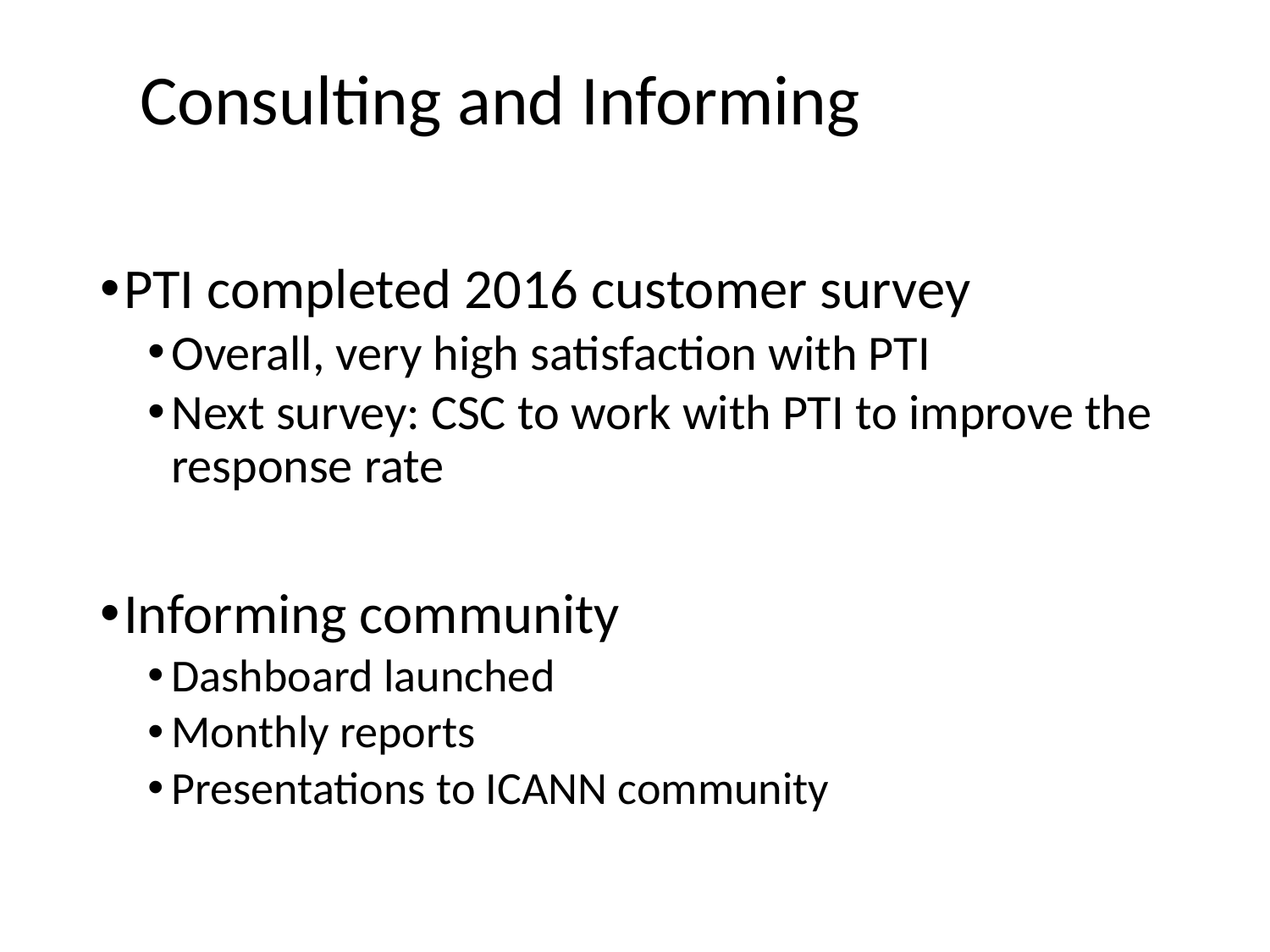

# Consulting and Informing
PTI completed 2016 customer survey
Overall, very high satisfaction with PTI
Next survey: CSC to work with PTI to improve the response rate

Informing community
Dashboard launched
Monthly reports
Presentations to ICANN community